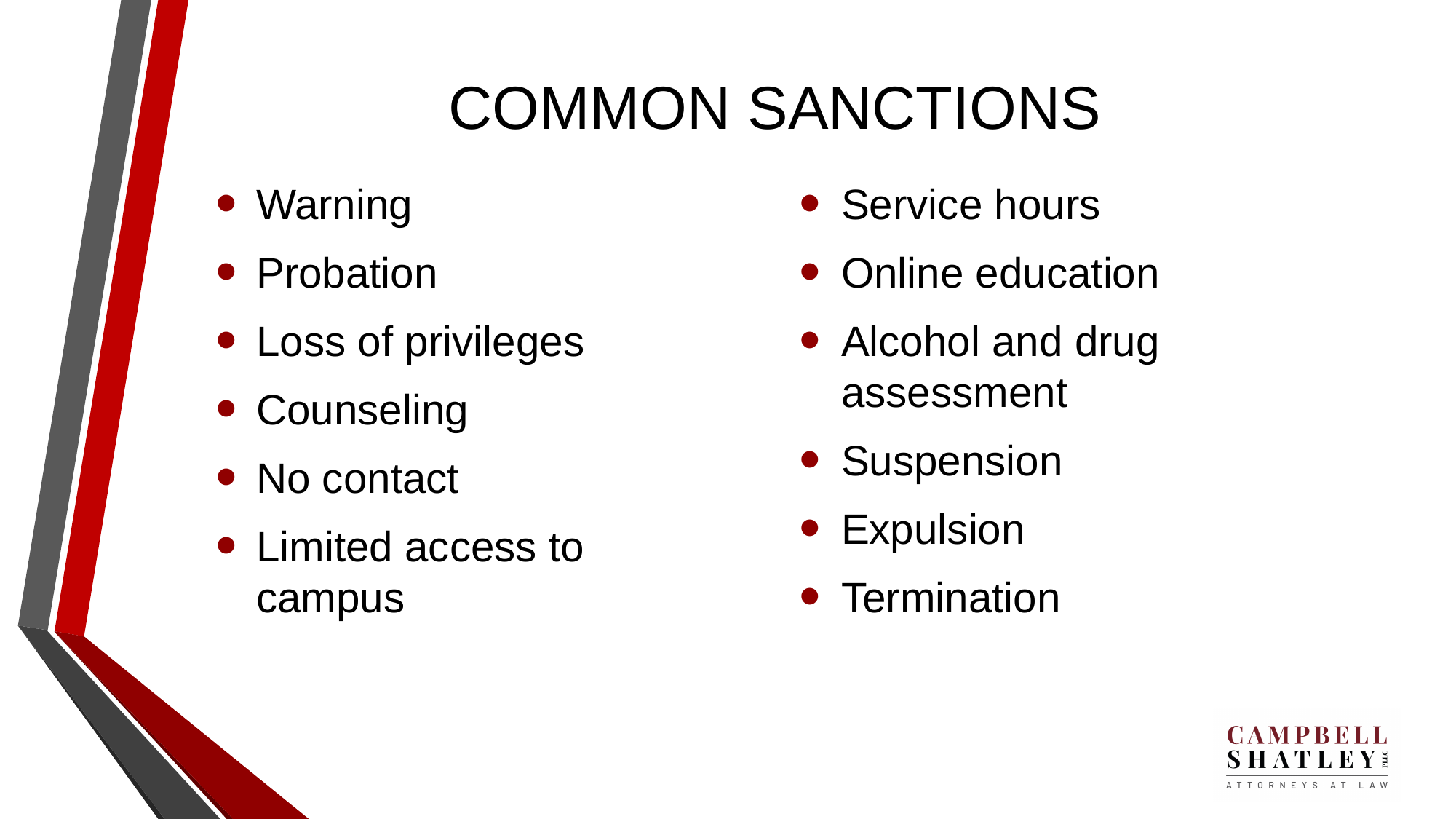

# COMMON SANCTIONS
Warning
Probation
Loss of privileges
Counseling
No contact
Limited access to
	campus
Service hours
Online education
Alcohol and drug assessment
Suspension
Expulsion
Termination